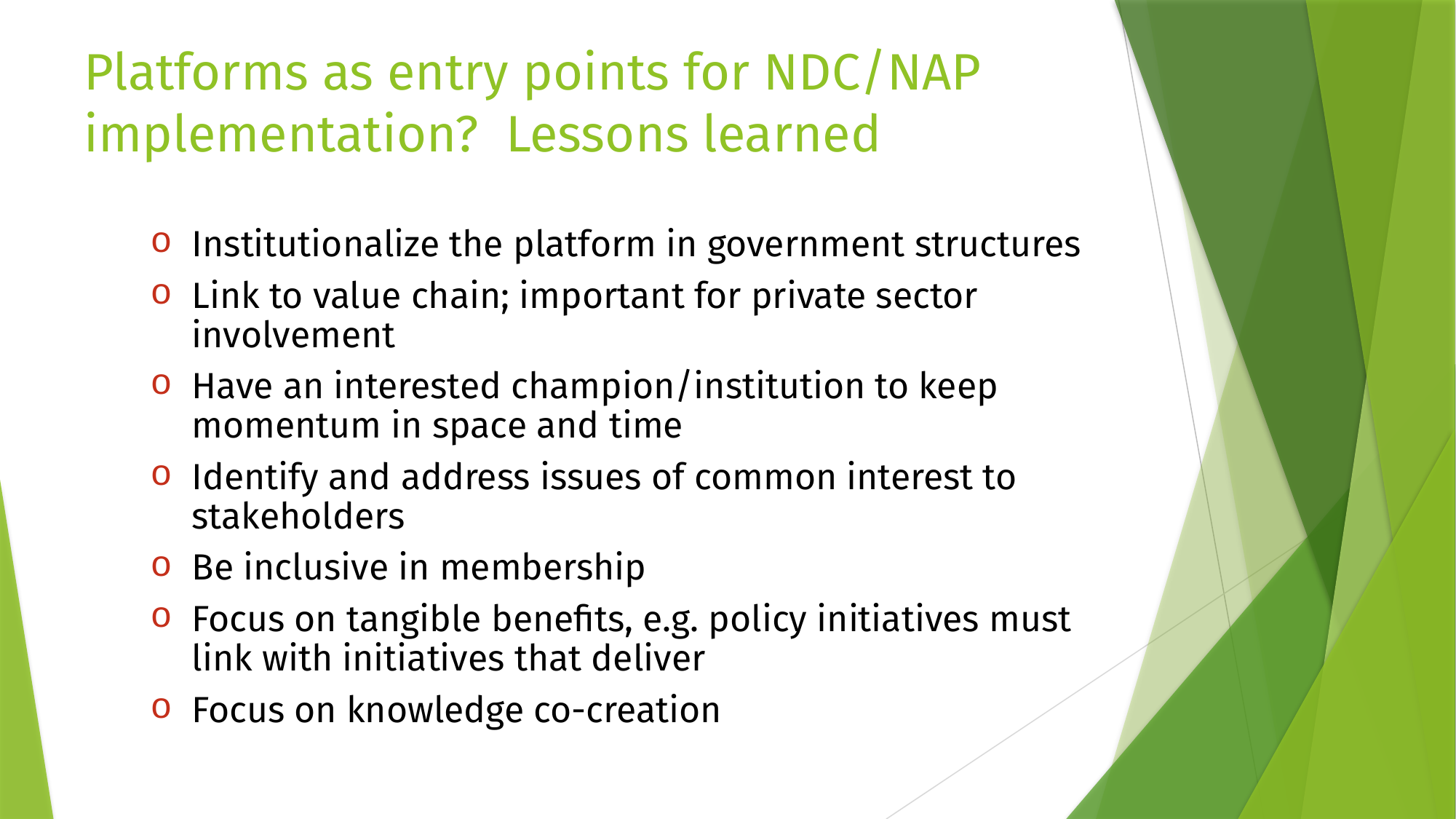

# Platforms as entry points for NDC/NAP  implementation?  Lessons learned
Institutionalize the platform in government structures
Link to value chain; important for private sector involvement
Have an interested champion/institution to keep momentum in space and time
Identify and address issues of common interest to stakeholders
Be inclusive in membership
Focus on tangible benefits, e.g. policy initiatives must link with initiatives that deliver
Focus on knowledge co-creation